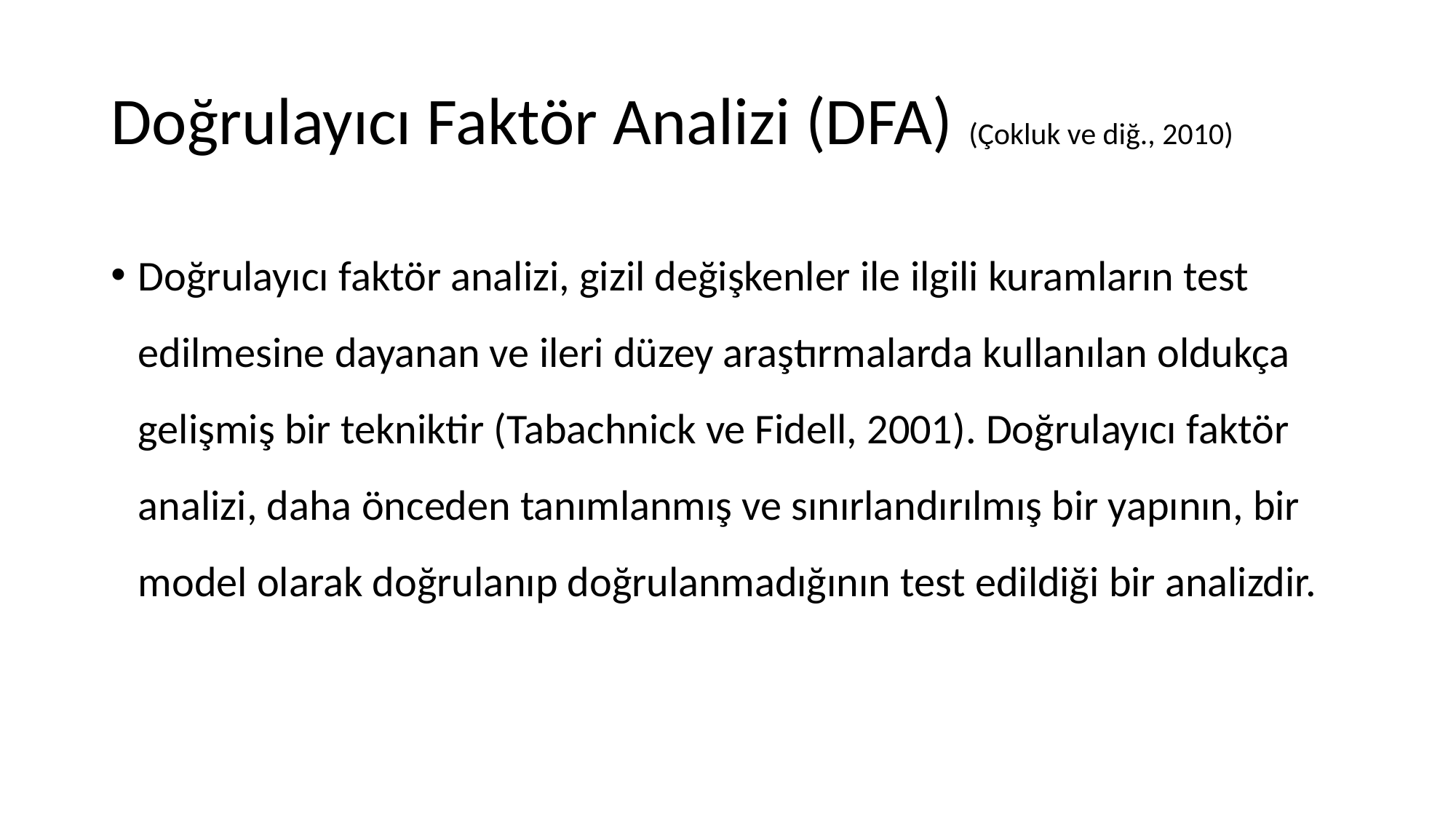

# Doğrulayıcı Faktör Analizi (DFA) (Çokluk ve diğ., 2010)
Doğrulayıcı faktör analizi, gizil değişkenler ile ilgili kuramların test edilmesine dayanan ve ileri düzey araştırmalarda kullanılan oldukça gelişmiş bir tekniktir (Tabachnick ve Fidell, 2001). Doğrulayıcı faktör analizi, daha önceden tanımlanmış ve sınırlandırılmış bir yapının, bir model olarak doğrulanıp doğrulanmadığının test edildiği bir analizdir.